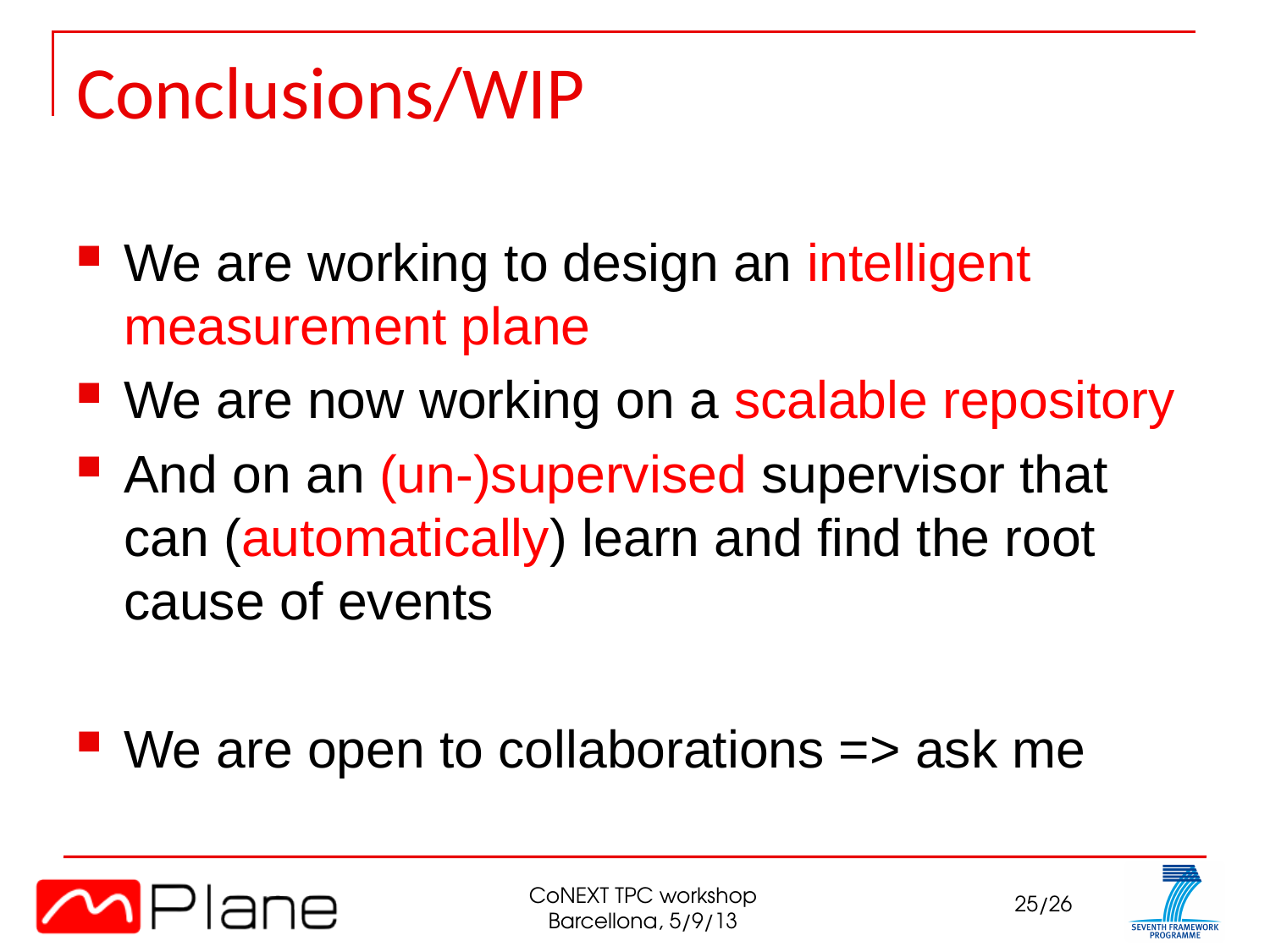

# Conclusions/WIP
We are working to design an intelligent measurement plane
We are now working on a scalable repository
And on an (un-)supervised supervisor that can (automatically) learn and find the root cause of events

We are open to collaborations => ask me
CoNEXT TPC workshop
Barcellona, 5/9/13